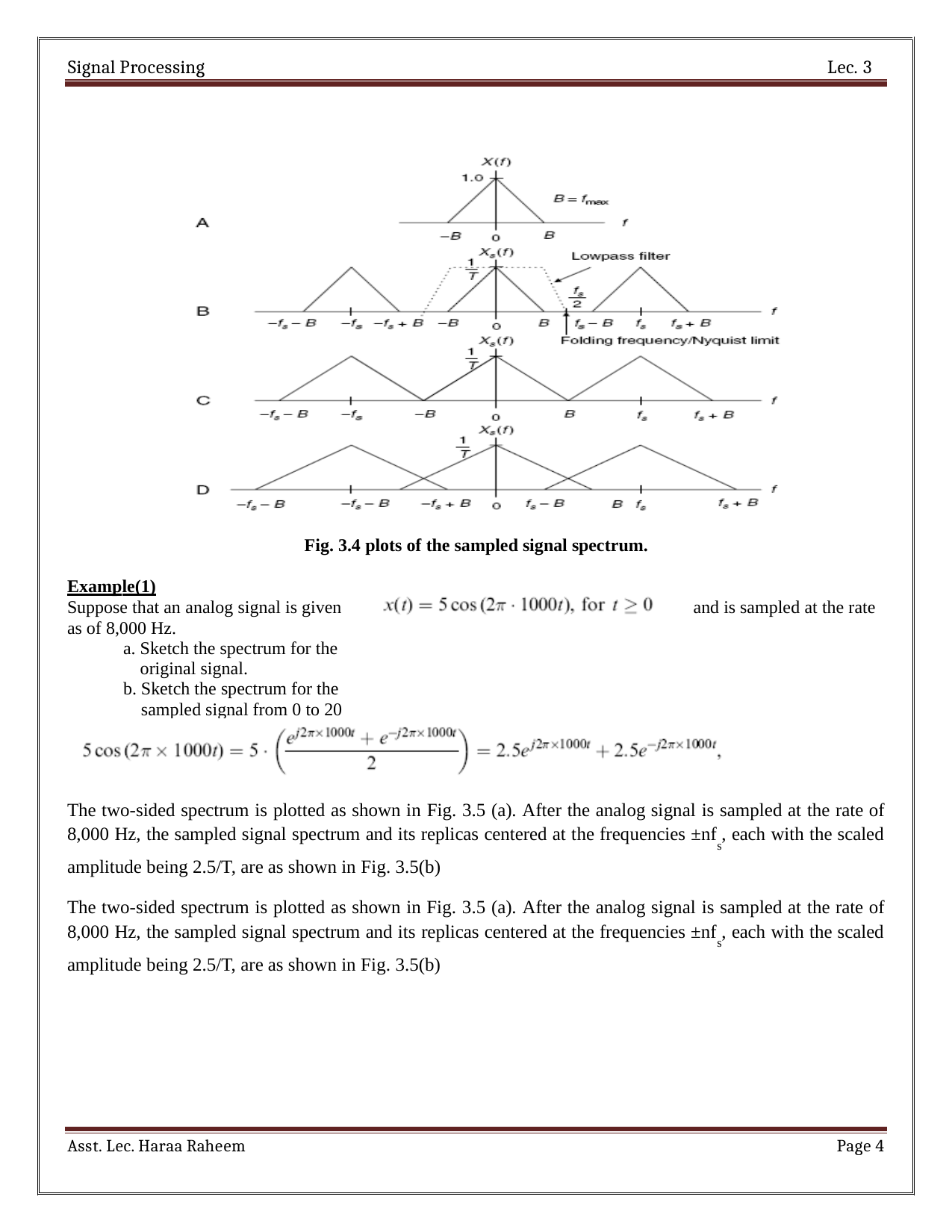

Signal Processing
Lec. 3

Fig. 3.4 plots of the sampled signal spectrum.
Example(1)
Suppose that an analog signal is given as of 8,000 Hz.
Sketch the spectrum for the original signal.
Sketch the spectrum for the sampled signal from 0 to 20 kHz.
Solution:
and is sampled at the rate

The two-sided spectrum is plotted as shown in Fig. 3.5 (a). After the analog signal is sampled at the rate of
8,000 Hz, the sampled signal spectrum and its replicas centered at the frequencies ±nf , each with the scaled
s
amplitude being 2.5/T, are as shown in Fig. 3.5(b)

The two-sided spectrum is plotted as shown in Fig. 3.5 (a). After the analog signal is sampled at the rate of
8,000 Hz, the sampled signal spectrum and its replicas centered at the frequencies ±nf , each with the scaled
s
amplitude being 2.5/T, are as shown in Fig. 3.5(b)

Asst. Lec. Haraa Raheem
Page 4